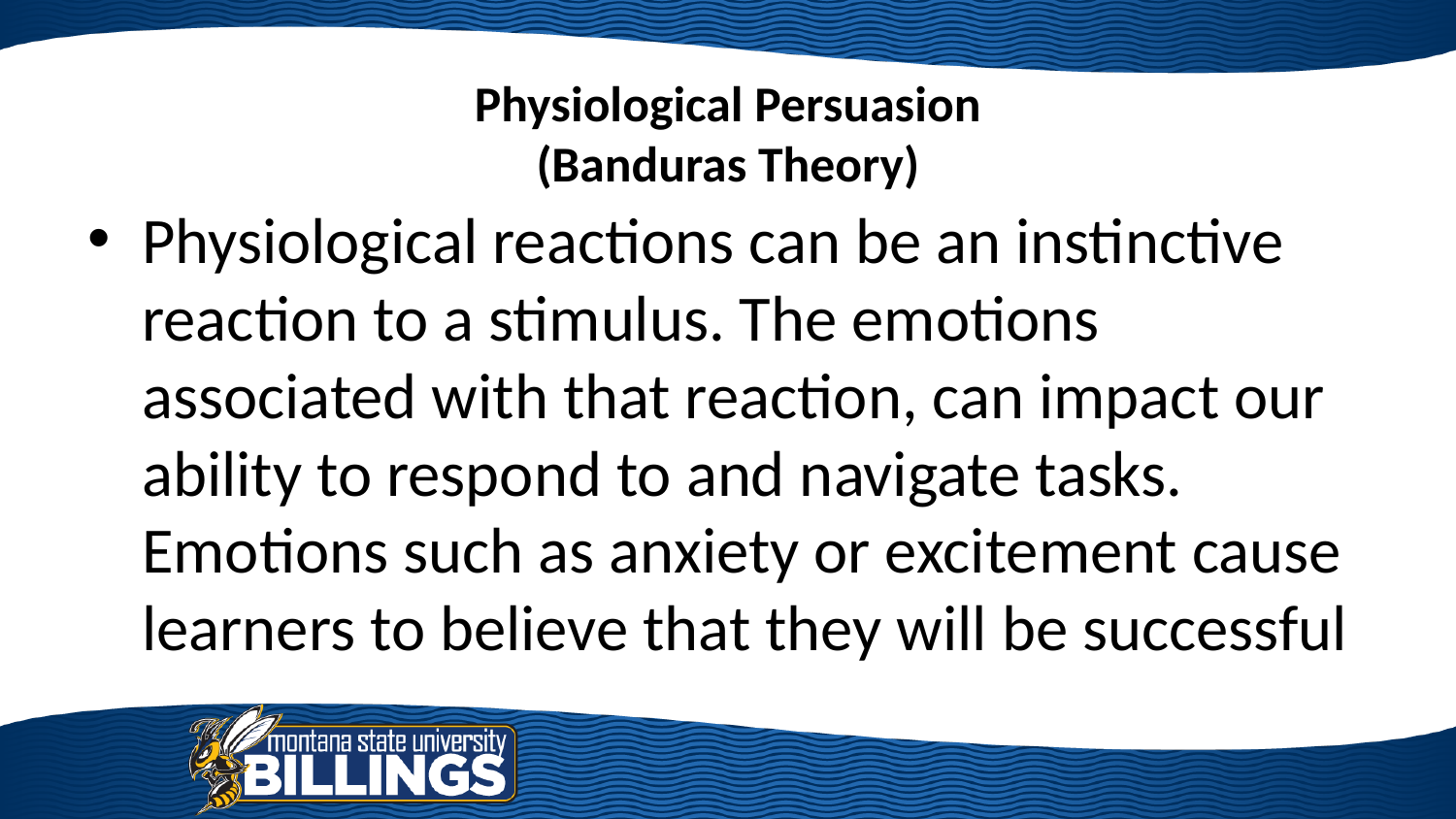

# Physiological Persuasion (Banduras Theory)
Physiological reactions can be an instinctive reaction to a stimulus. The emotions associated with that reaction, can impact our ability to respond to and navigate tasks. Emotions such as anxiety or excitement cause learners to believe that they will be successful